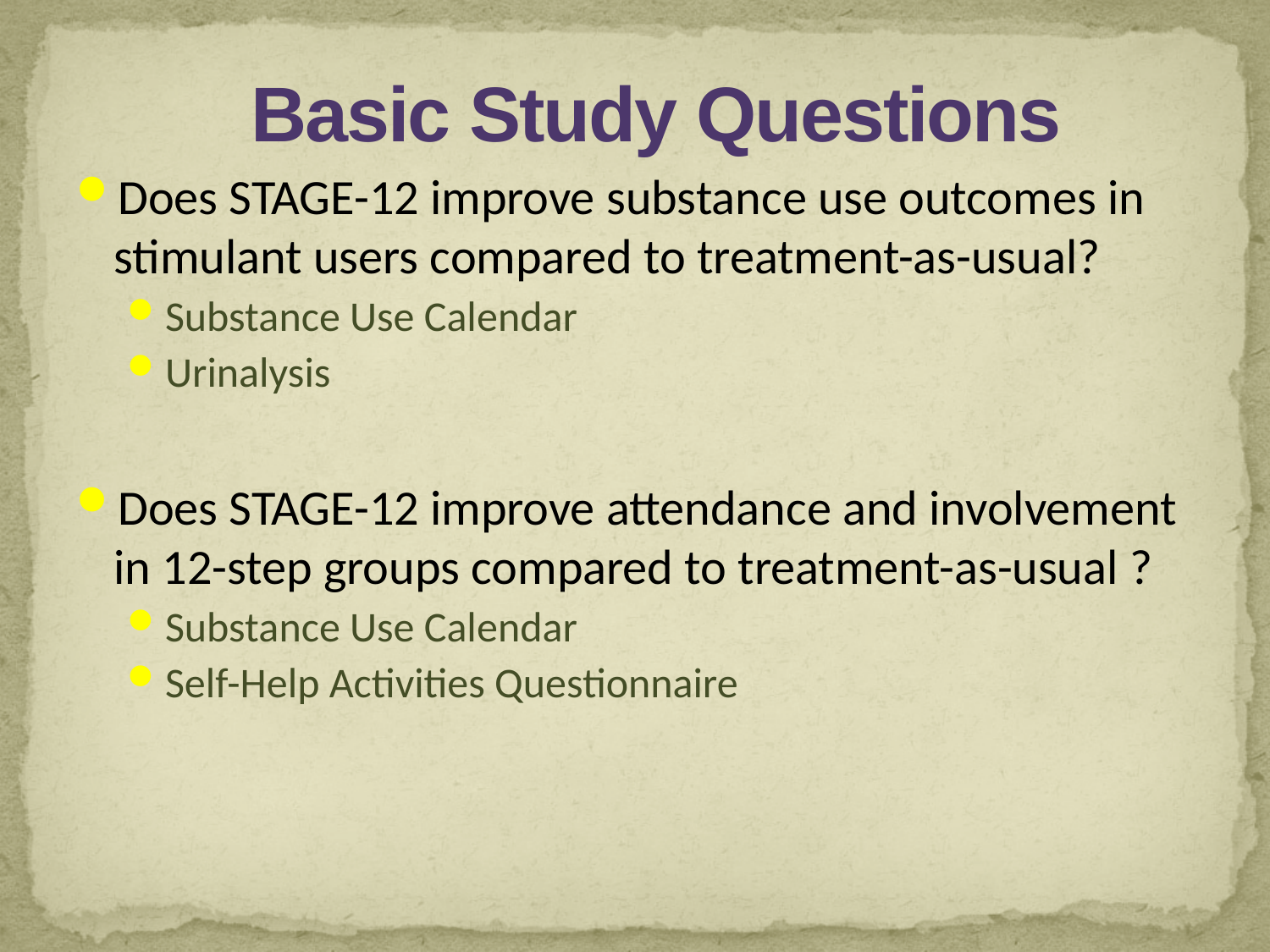

Basic Study Questions
Does STAGE-12 improve substance use outcomes in stimulant users compared to treatment-as-usual?
Substance Use Calendar
Urinalysis

Does STAGE-12 improve attendance and involvement in 12-step groups compared to treatment-as-usual ?
Substance Use Calendar
Self-Help Activities Questionnaire